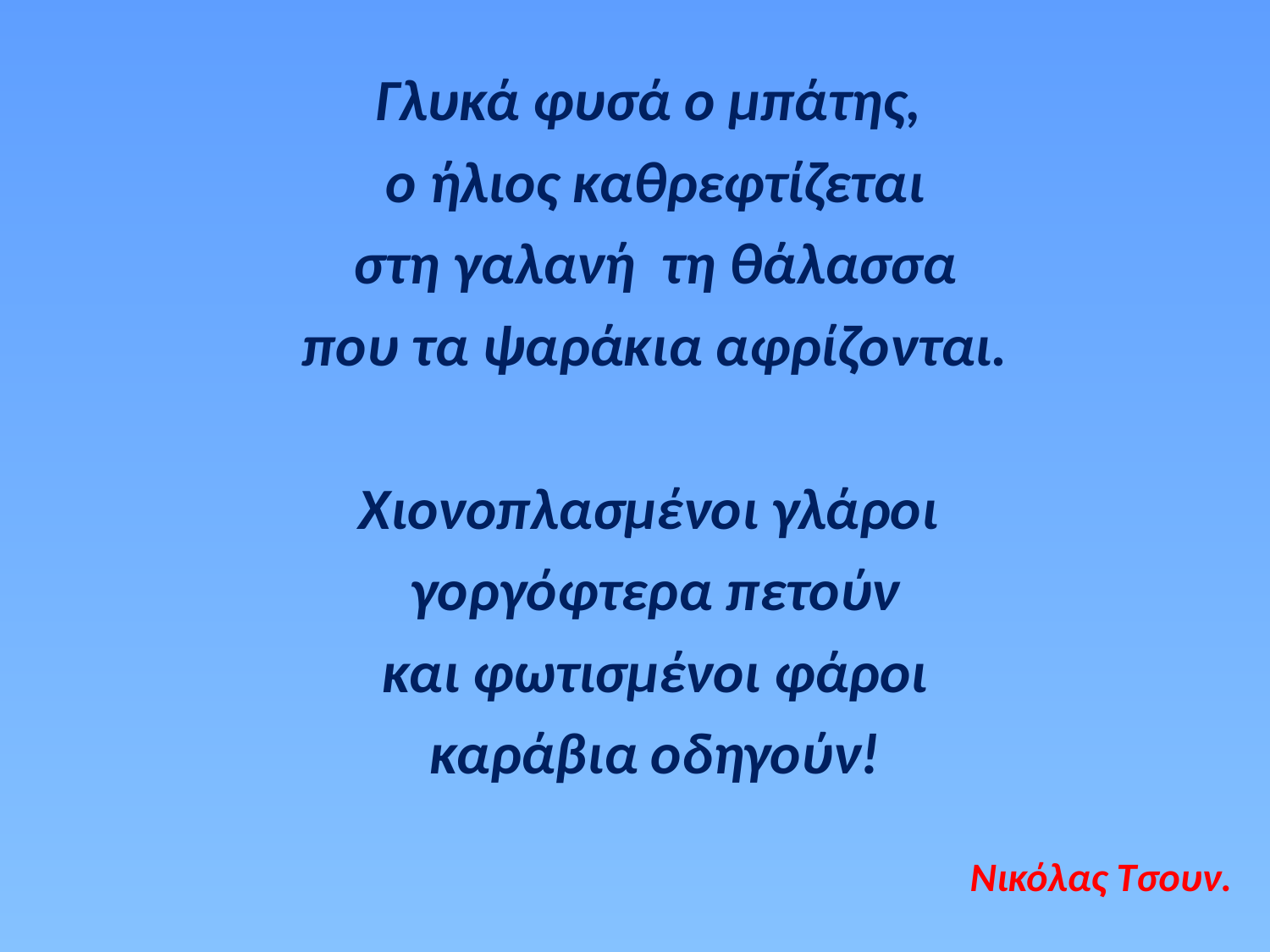

Γλυκά φυσά ο μπάτης,
ο ήλιος καθρεφτίζεται
 στη γαλανή  τη θάλασσα
που τα ψαράκια αφρίζονται.

Χιονοπλασμένοι γλάροι
γοργόφτερα πετούν
 και φωτισμένοι φάροι
καράβια οδηγούν!

Νικόλας Τσουν.